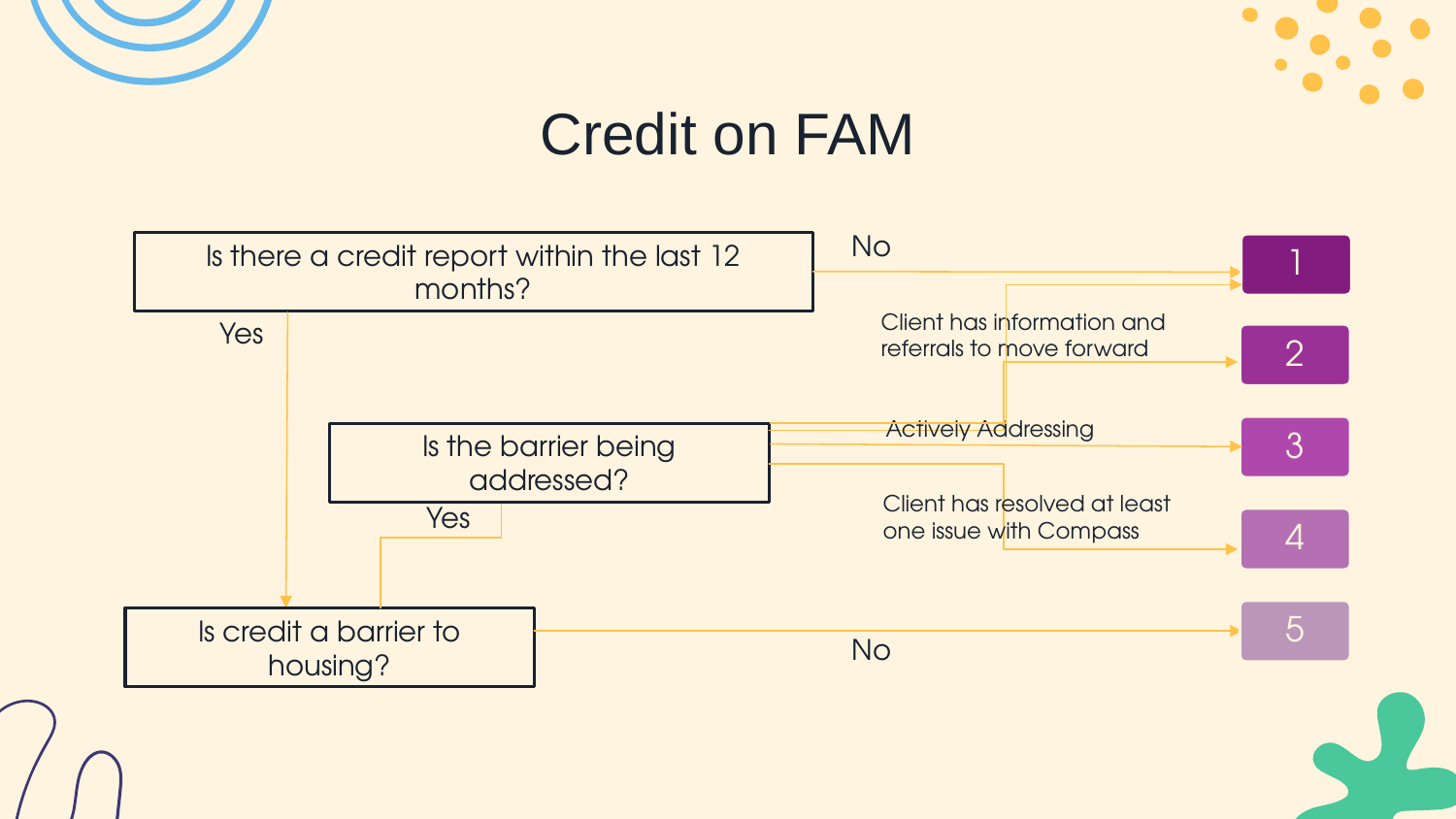

# Credit on FAM
No
Is there a credit report within the last 12 months?
Yes

1
Client has information and referrals to move forward
Actively Addressing
Is the barrier being addressed?
Client has resolved at least one issue with Compass

2

3
Yes
Is credit a barrier to housing?
No

4

5